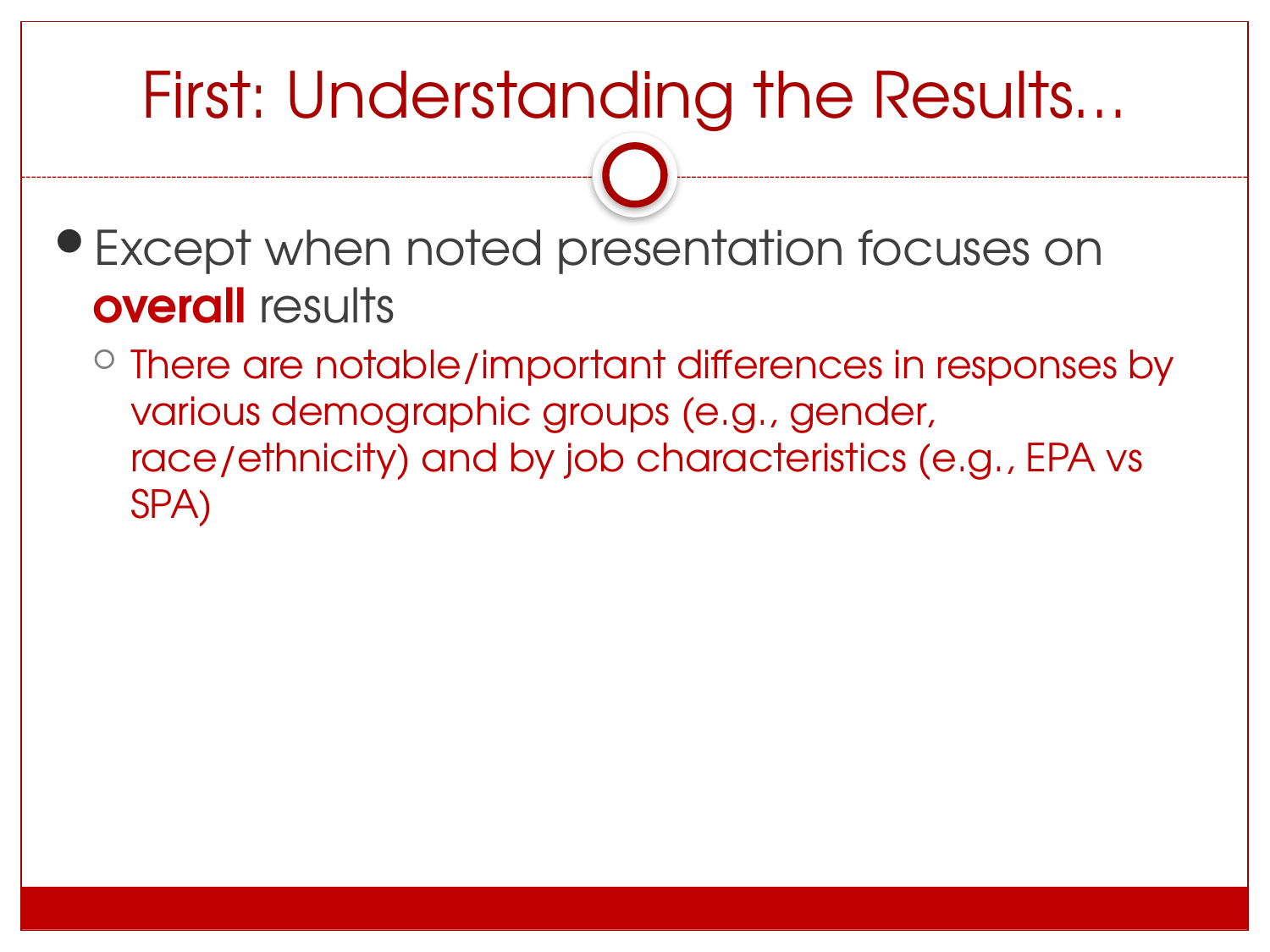

# First: Understanding the Results…
Except when noted presentation focuses on overall results
There are notable/important differences in responses by various demographic groups (e.g., gender, race/ethnicity) and by job characteristics (e.g., EPA vs SPA)